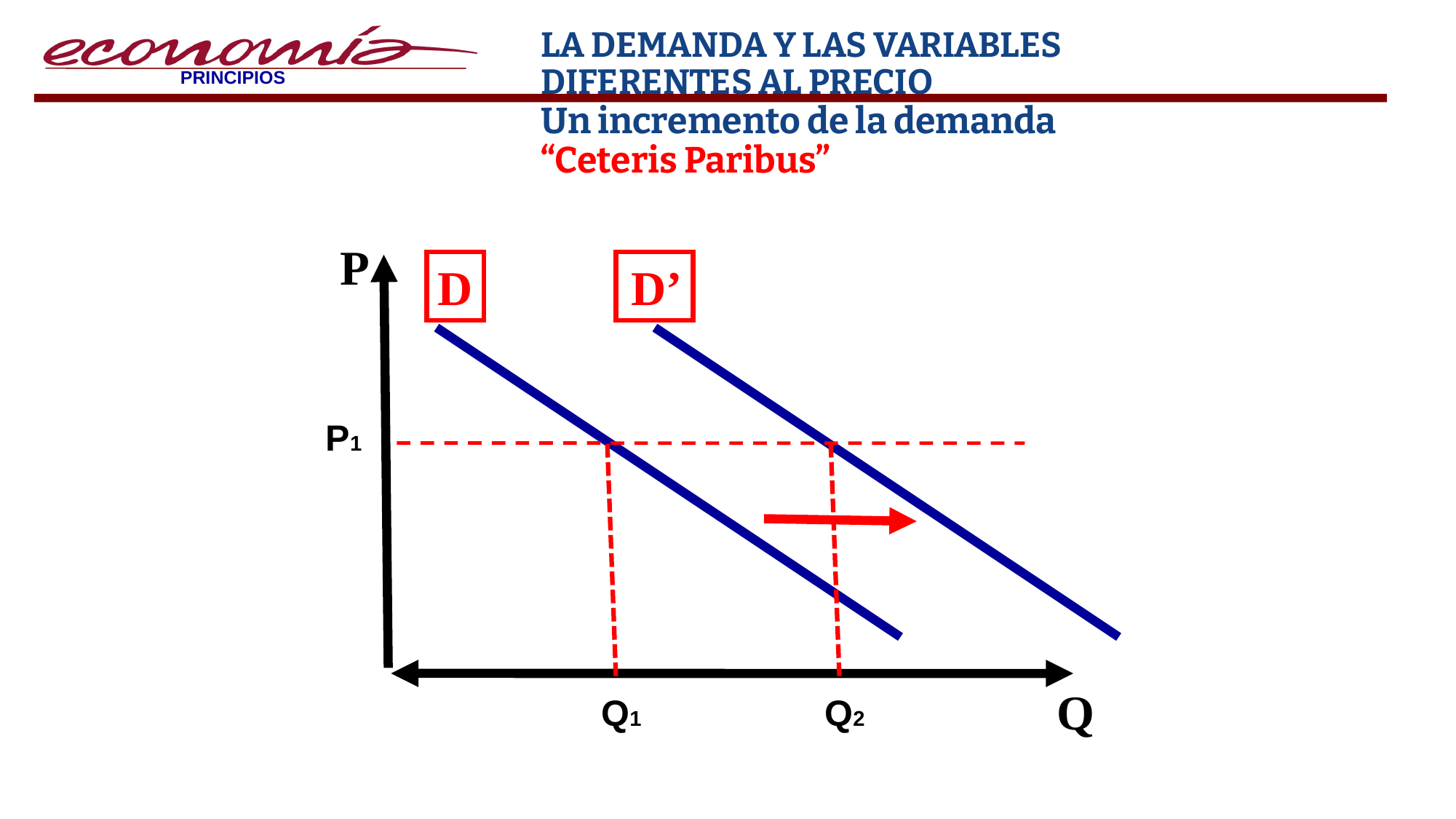

# LA DEMANDA Y LAS VARIABLES DIFERENTES AL PRECIO Un incremento de la demanda “Ceteris Paribus”
P
D
D’

P1

Q
Q1
Q2